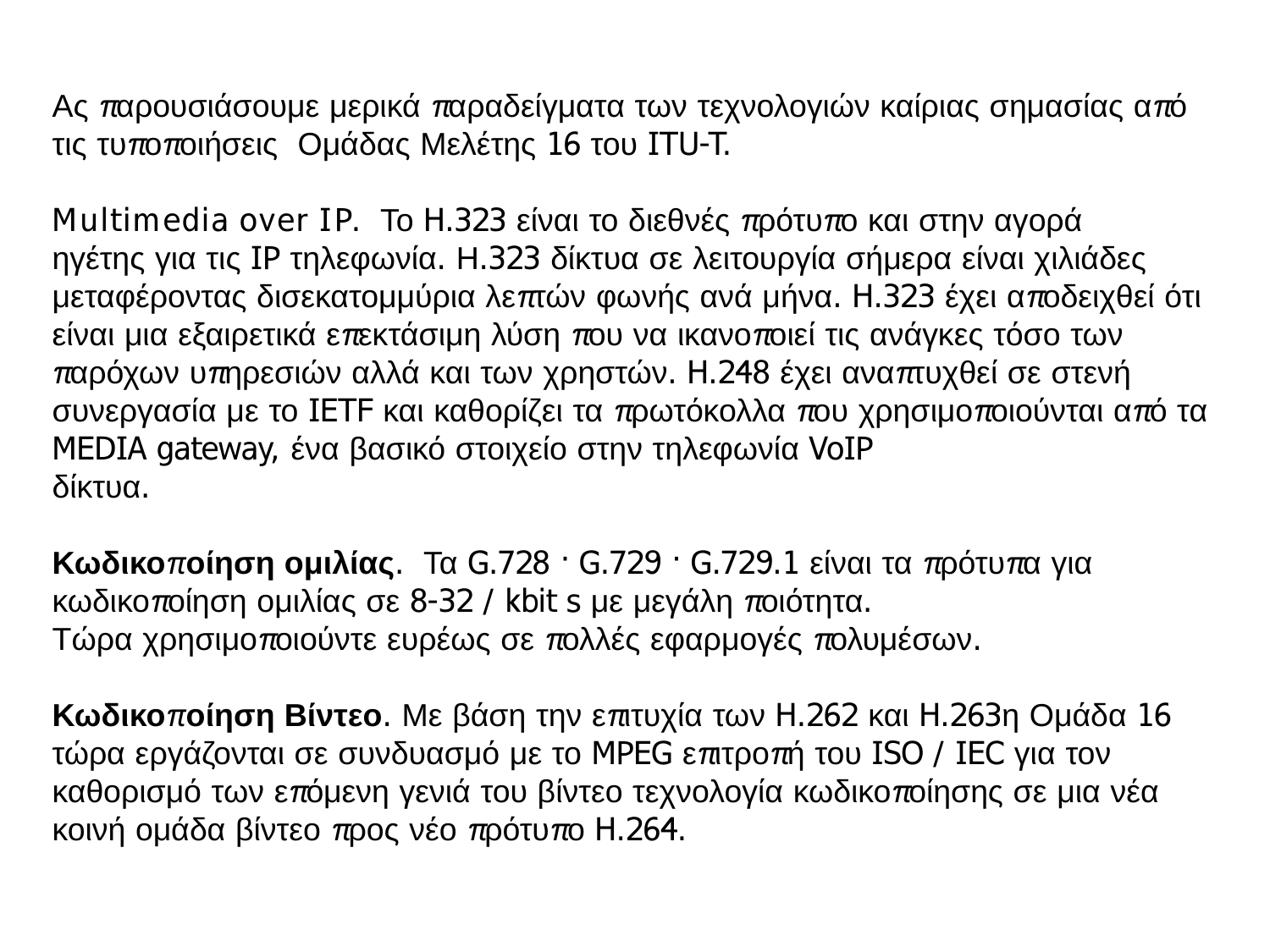

Ας παρουσιάσουμε μερικά παραδείγματα των τεχνολογιών καίριας σημασίας από τις τυποποιήσεις  Ομάδας Μελέτης 16 του ITU-T.
Multimedia over IP.  Το H.323 είναι το διεθνές πρότυπο και στην αγορά
ηγέτης για τις IP τηλεφωνία. Η.323 δίκτυα σε λειτουργία σήμερα είναι χιλιάδες μεταφέροντας δισεκατομμύρια λεπτών φωνής ανά μήνα. H.323 έχει αποδειχθεί ότι είναι μια εξαιρετικά επεκτάσιμη λύση που να ικανοποιεί τις ανάγκες τόσο των παρόχων υπηρεσιών αλλά και των χρηστών. H.248 έχει αναπτυχθεί σε στενή συνεργασία με το IETF και καθορίζει τα πρωτόκολλα που χρησιμοποιούνται από τα MEDIA gateway, ένα βασικό στοιχείο στην τηλεφωνία VoIP
δίκτυα.
Κωδικοποίηση ομιλίας.  Τα G.728 · G.729 · G.729.1 είναι τα πρότυπα για κωδικοποίηση ομιλίας σε 8-32 / kbit s με μεγάλη ποιότητα.
Τώρα χρησιμοποιούντε ευρέως σε πολλές εφαρμογές πολυμέσων.
Κωδικοποίηση Βίντεο. Με βάση την επιτυχία των H.262 και H.263η Ομάδα 16
τώρα εργάζονται σε συνδυασμό με το MPEG επιτροπή του ISO / IEC για τον καθορισμό των επόμενη γενιά του βίντεο τεχνολογία κωδικοποίησης σε μια νέα κοινή ομάδα βίντεο προς νέο πρότυπο H.264.